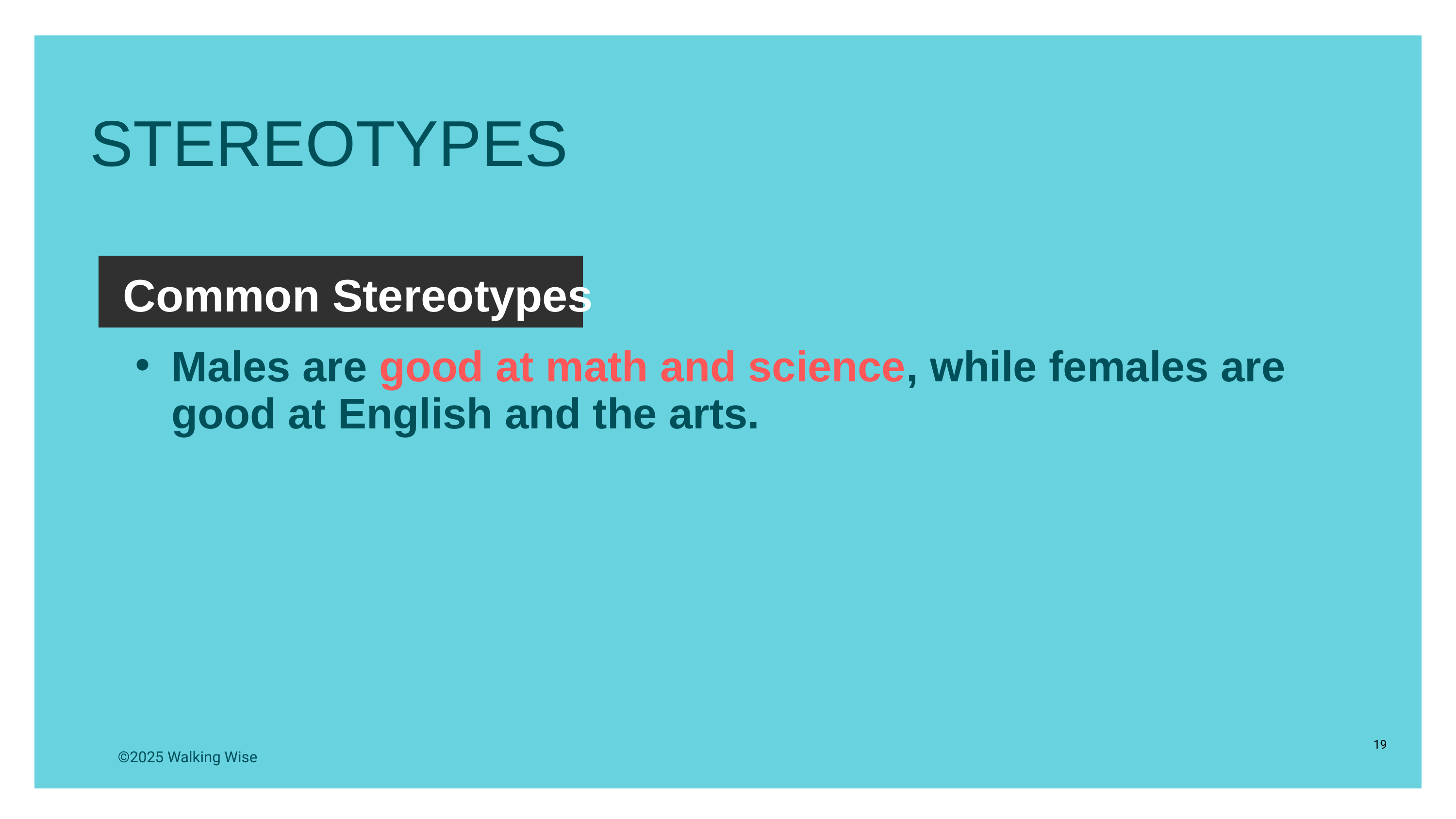

STEREOTYPES

Common Stereotypes
Males are good at math and science, while females are good at English and the arts.
19
©2025 Walking Wise